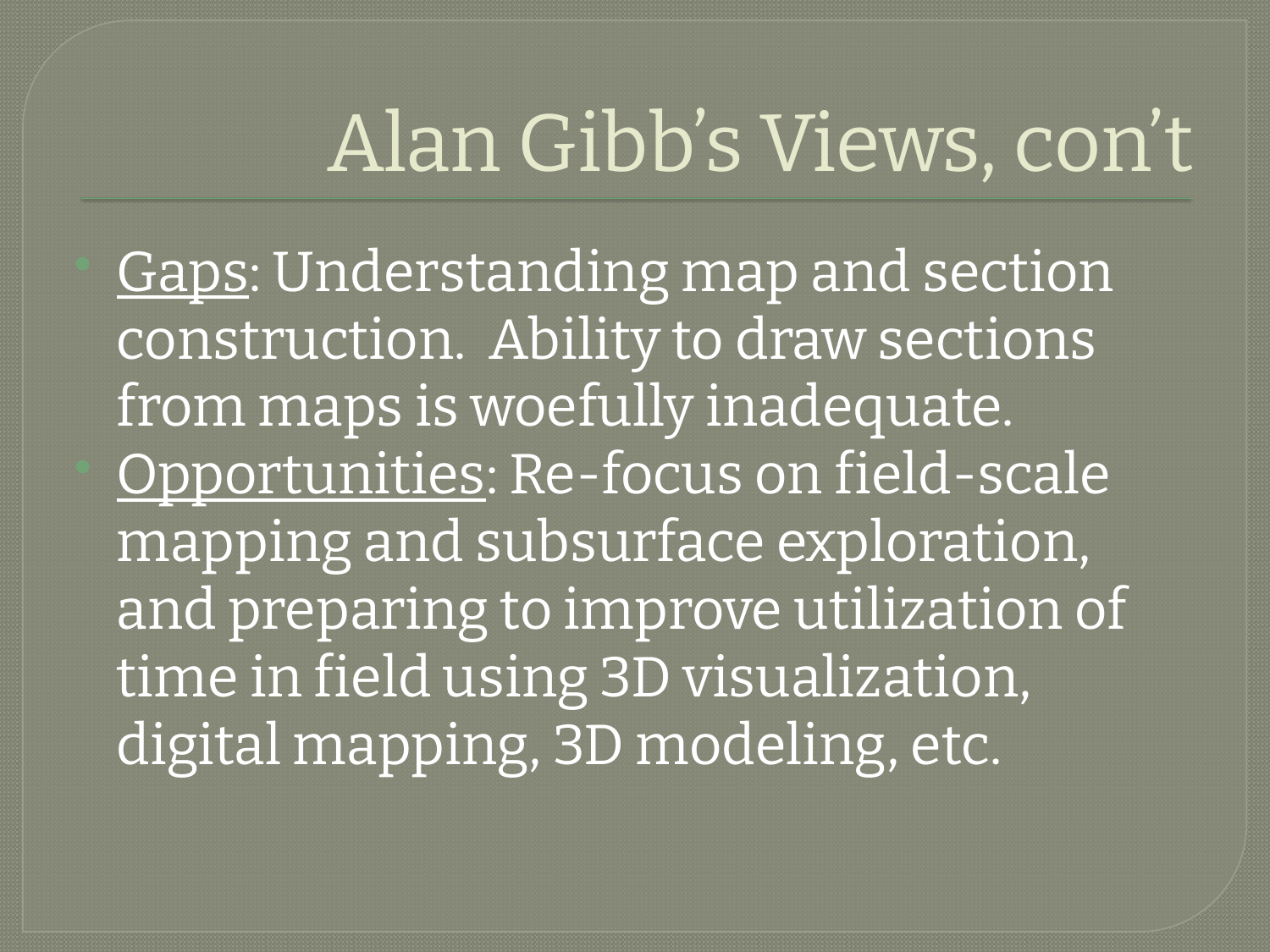

# Alan Gibb’s Views, con’t
Gaps: Understanding map and section construction.  Ability to draw sections from maps is woefully inadequate.
Opportunities: Re-focus on field-scale mapping and subsurface exploration, and preparing to improve utilization of time in field using 3D visualization, digital mapping, 3D modeling, etc.